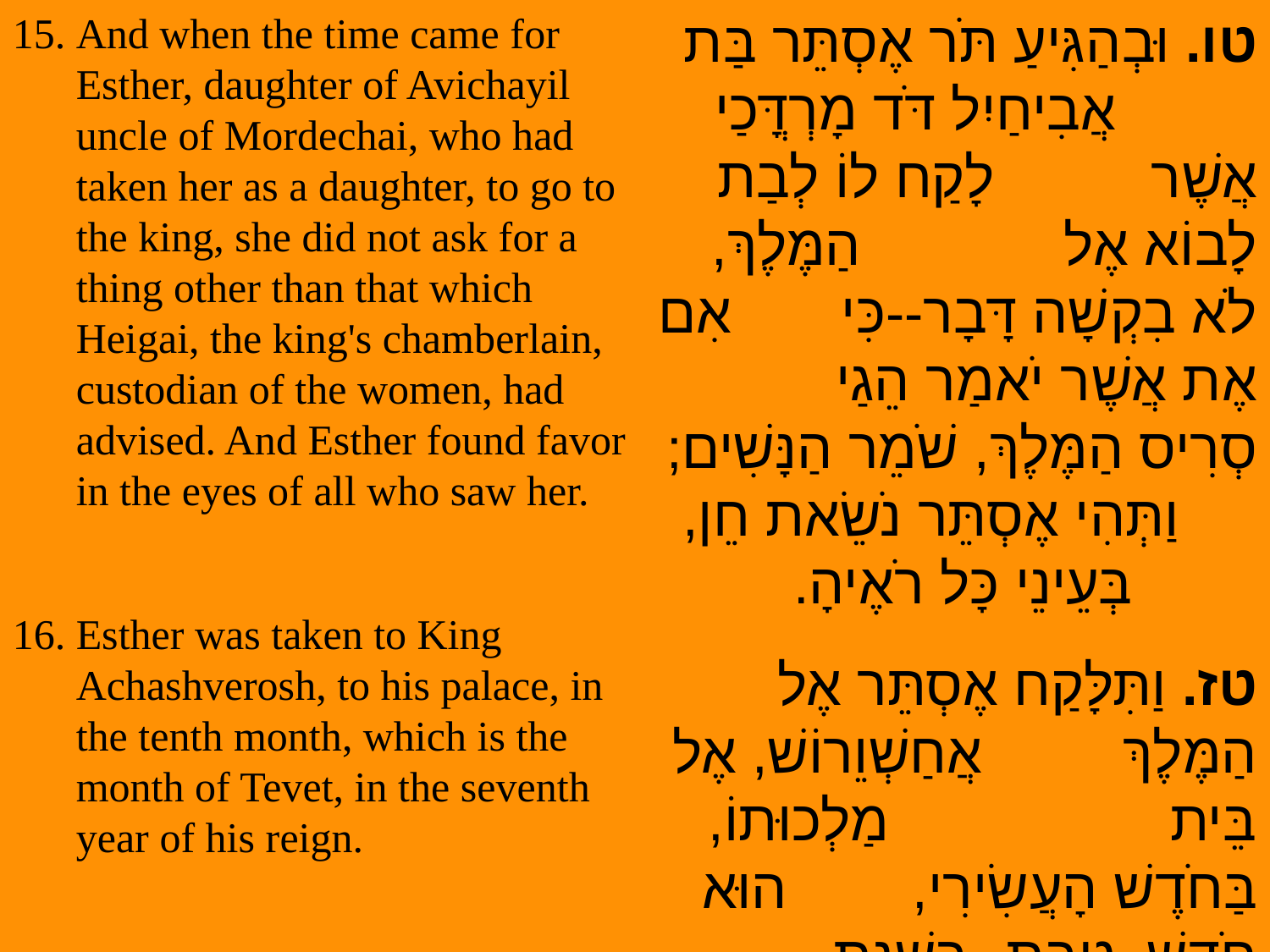

And when the time came for Esther, daughter of Avichayil uncle of Mordechai, who had taken her as a daughter, to go to the king, she did not ask for a thing other than that which Heigai, the king's chamberlain, custodian of the women, had advised. And Esther found favor in the eyes of all who saw her.

16. Esther was taken to King Achashverosh, to his palace, in the tenth month, which is the month of Tevet, in the seventh year of his reign.
טו. וּבְהַגִּיעַ תֹּר אֶסְתֵּר בַּת             אֲבִיחַיִל דֹּד מָרְדֳּכַי אֲשֶׁר          לָקַח לוֹ לְבַת לָבוֹא אֶל             הַמֶּלֶךְ, לֹא בִקְשָׁה דָּבָר--כִּי       אִם אֶת אֲשֶׁר יֹאמַר הֵגַי           סְרִיס הַמֶּלֶךְ, שֹׁמֵר הַנָּשִׁים;       וַתְּהִי אֶסְתֵּר נֹשֵׂאת חֵן,           בְּעֵינֵי כָּל רֹאֶיהָ.

טז. וַתִּלָּקַח אֶסְתֵּר אֶל הַמֶּלֶךְ         אֲחַשְׁוֵרוֹשׁ, אֶל בֵּית                  מַלְכוּתוֹ,  בַּחֹדֶשׁ הָעֲשִׂירִי,        הוּא חֹדֶשׁ  טֵבֵת--בִּשְׁנַת           שֶׁבַע, לְמַלְכוּתוֹ.